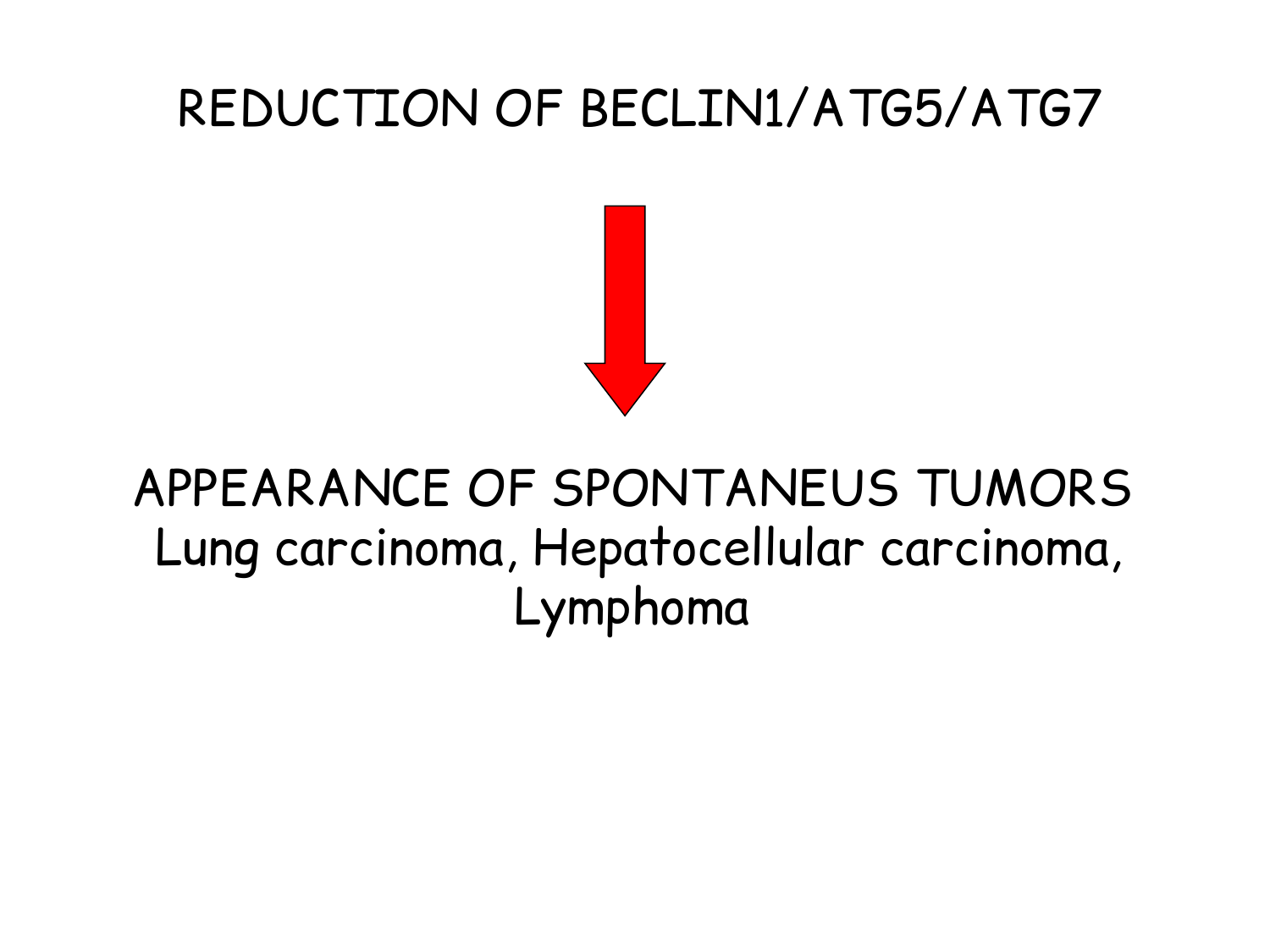

REDUCTION OF BECLIN1/ATG5/ATG7

APPEARANCE OF SPONTANEUS TUMORS
Lung carcinoma, Hepatocellular carcinoma, Lymphoma